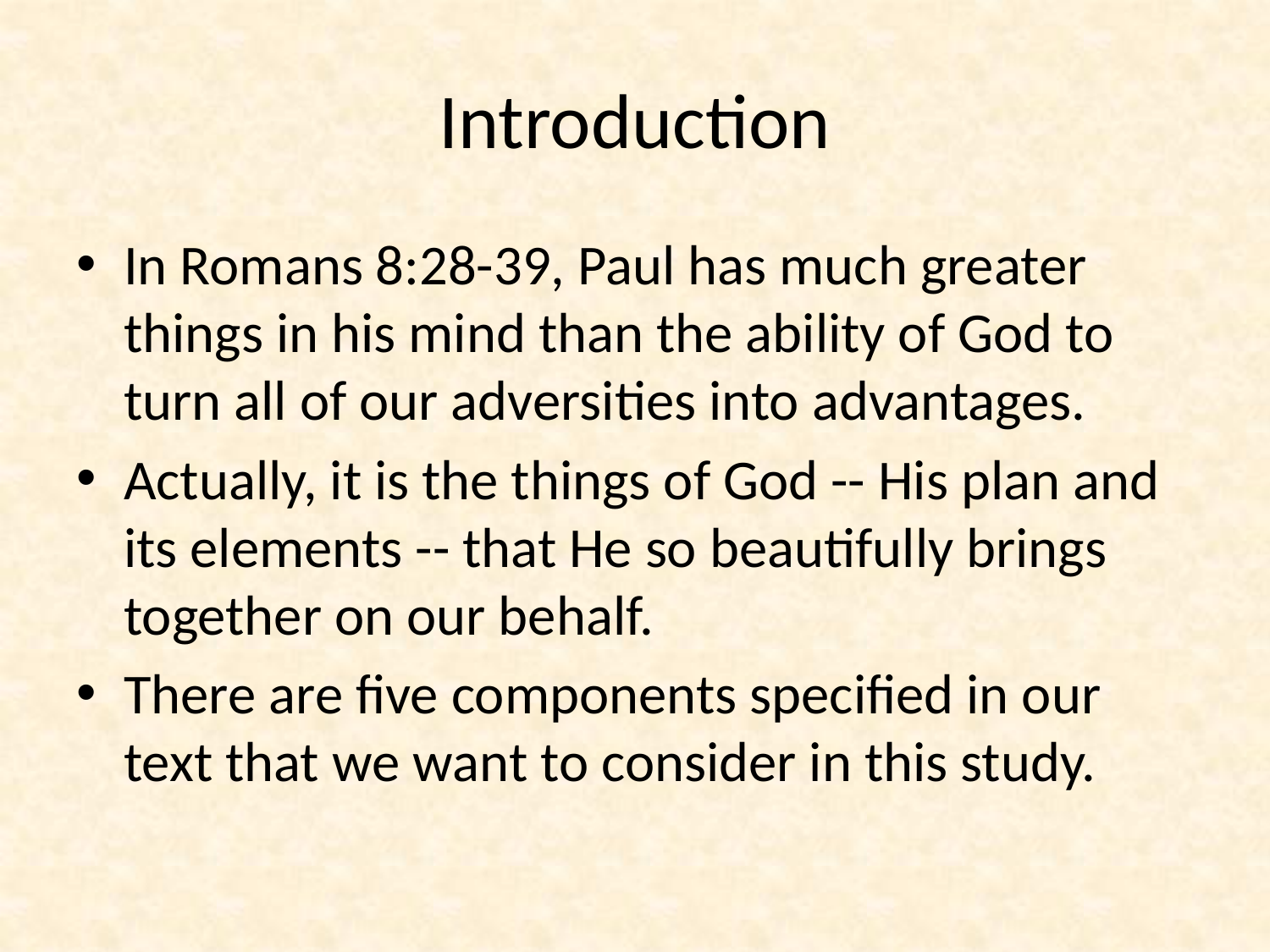

# Introduction
In Romans 8:28-39, Paul has much greater things in his mind than the ability of God to turn all of our adversities into advantages.
Actually, it is the things of God -- His plan and its elements -- that He so beautifully brings together on our behalf.
There are five components specified in our text that we want to consider in this study.